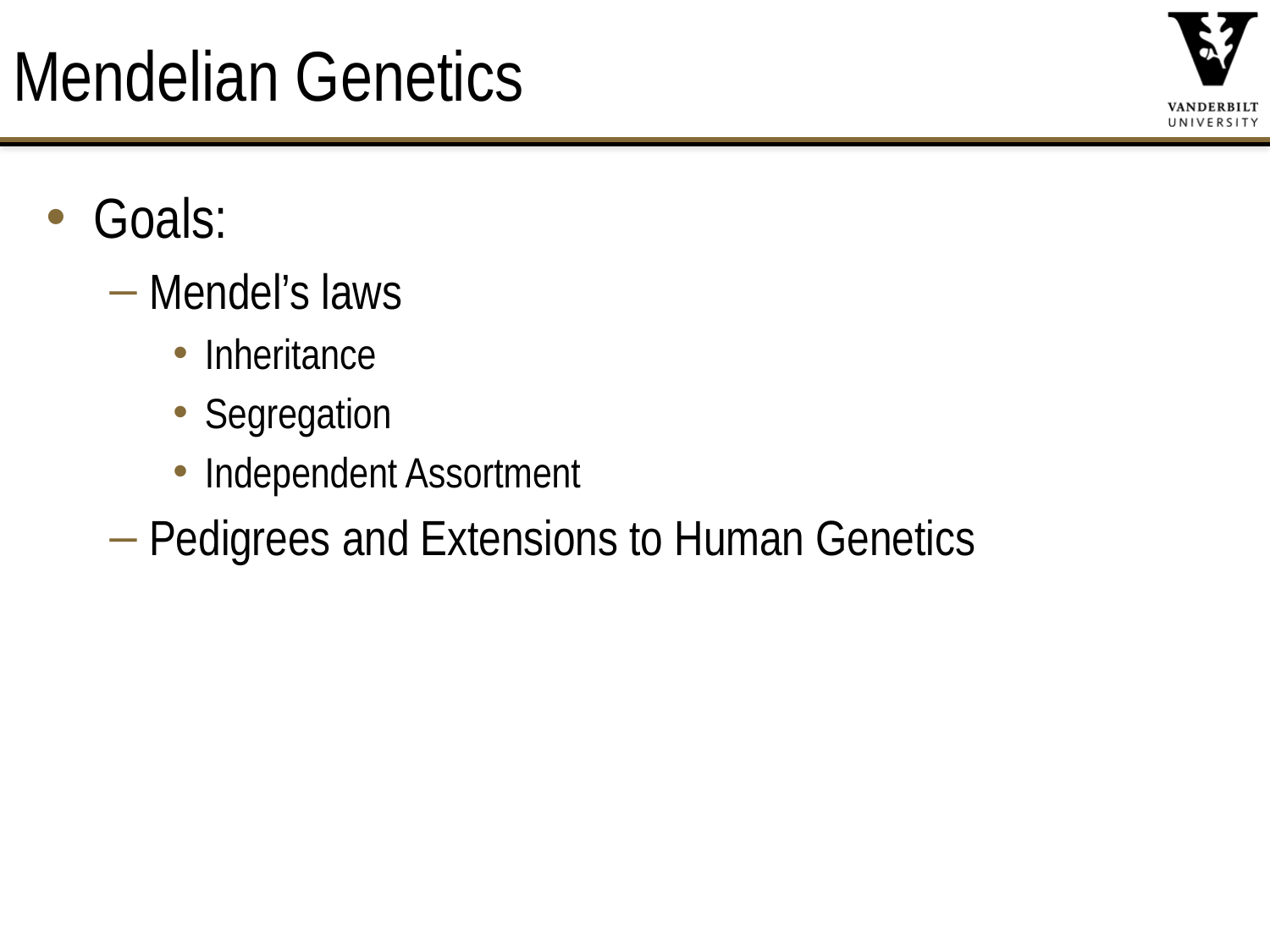

# Mendelian Genetics
Goals:
Mendel’s laws
Inheritance
Segregation
Independent Assortment
Pedigrees and Extensions to Human Genetics